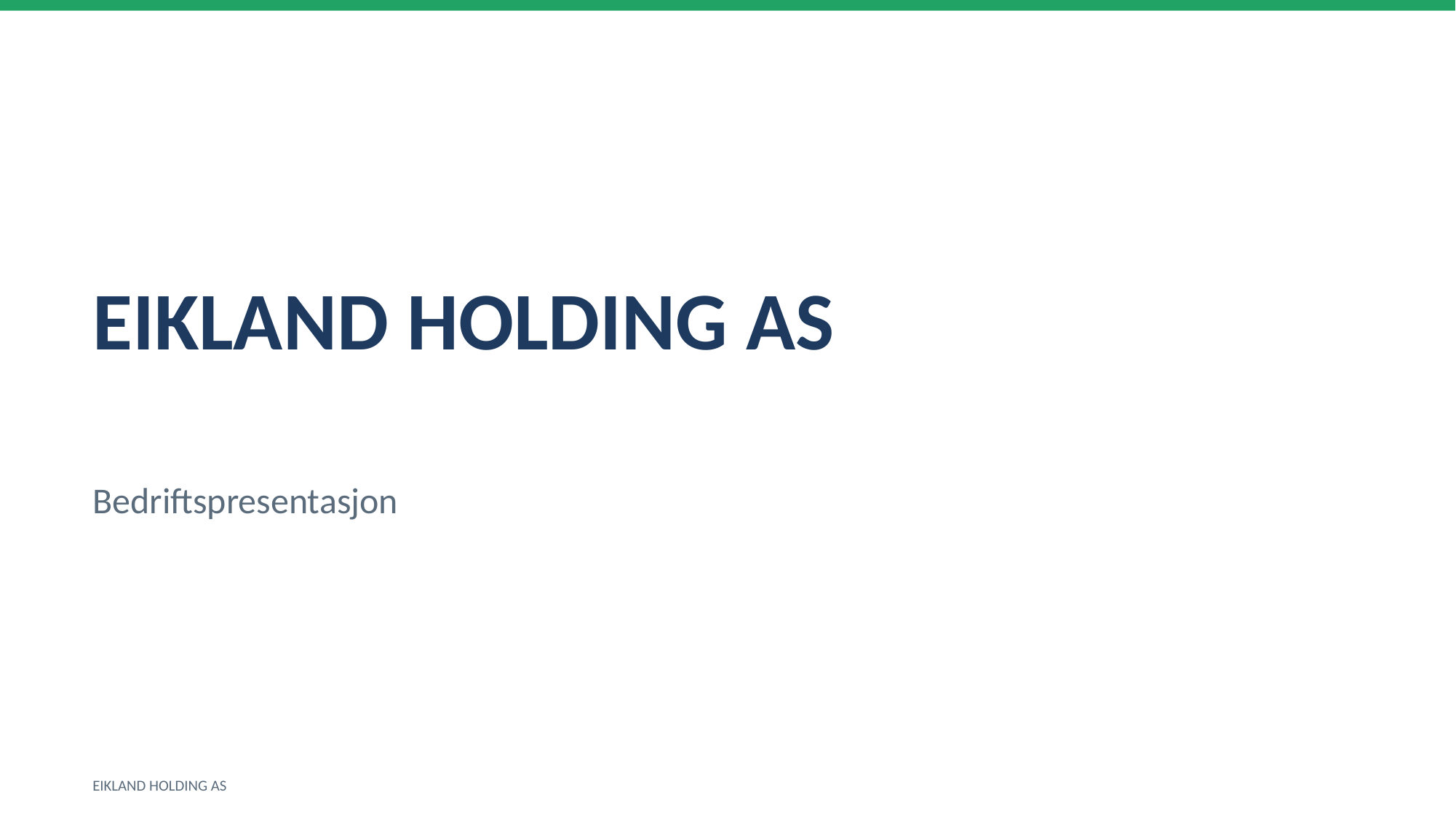

EIKLAND HOLDING AS
Bedriftspresentasjon
EIKLAND HOLDING AS